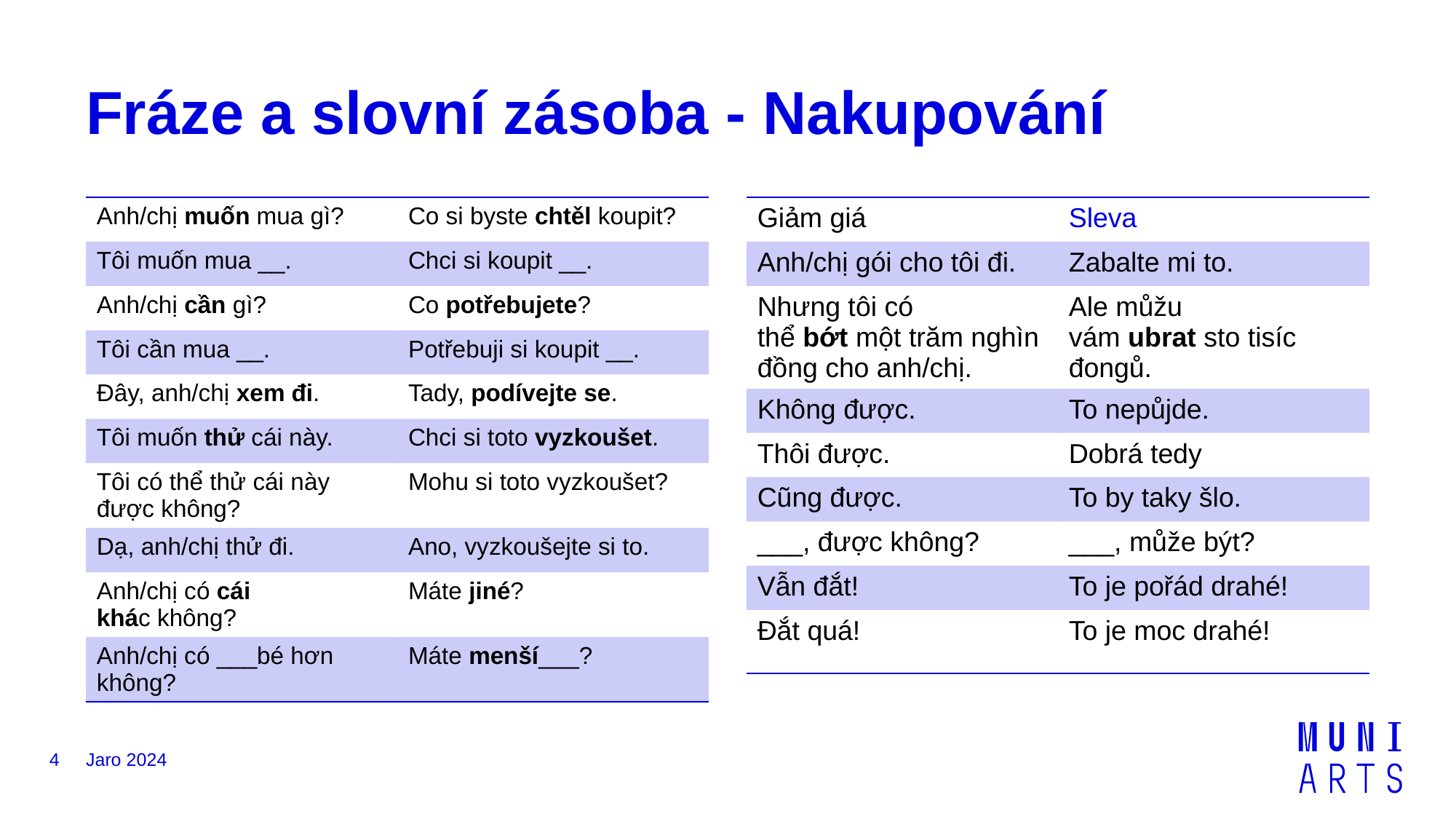

# Fráze a slovní zásoba - Nakupování
| Anh/chị muốn mua gì? | Co si byste chtěl koupit? |
| --- | --- |
| Tôi muốn mua \_\_. | Chci si koupit \_\_. |
| Anh/chị cần gì? | Co potřebujete? |
| Tôi cần mua \_\_. | Potřebuji si koupit \_\_. |
| Đây, anh/chị xem đi. | Tady, podívejte se. |
| Tôi muốn thử cái này. | Chci si toto vyzkoušet. |
| Tôi có thể thử cái này được không? | Mohu si toto vyzkoušet? |
| Dạ, anh/chị thử đi. | Ano, vyzkoušejte si to. |
| Anh/chị có cái khác không? | Máte jiné? |
| Anh/chị có \_\_\_bé hơn không? | Máte menší\_\_\_? |
| Giảm giá | Sleva |
| --- | --- |
| Anh/chị gói cho tôi đi. | Zabalte mi to. |
| Nhưng tôi có thể bớt một trăm nghìn đồng cho anh/chị. | Ale můžu vám ubrat sto tisíc đongů. |
| Không được. | To nepůjde. |
| Thôi được. | Dobrá tedy |
| Cũng được. | To by taky šlo. |
| \_\_\_, được không? | \_\_\_, může být? |
| Vẫn đắt! | To je pořád drahé! |
| Đắt quá! | To je moc drahé! |
4
Jaro 2024